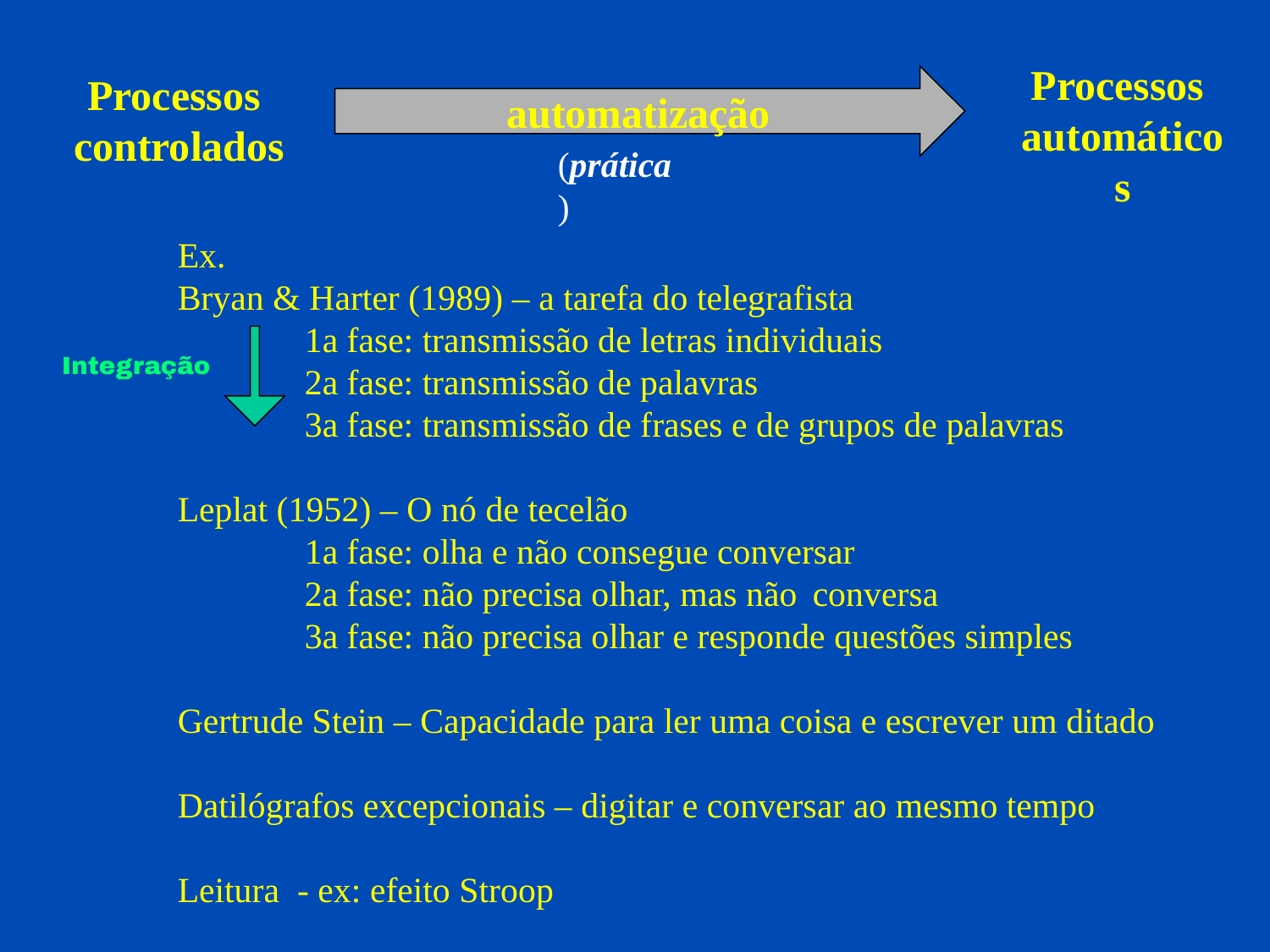

Processos
automáticos
Processos
controlados
automatização
(prática)
Ex.
Bryan & Harter (1989) – a tarefa do telegrafista
	1a fase: transmissão de letras individuais
	2a fase: transmissão de palavras
	3a fase: transmissão de frases e de grupos de palavras

Leplat (1952) – O nó de tecelão
	1a fase: olha e não consegue conversar
	2a fase: não precisa olhar, mas não 	conversa
	3a fase: não precisa olhar e responde questões simples

Gertrude Stein – Capacidade para ler uma coisa e escrever um ditado

Datilógrafos excepcionais – digitar e conversar ao mesmo tempo

Leitura  - ex: efeito Stroop

Integração